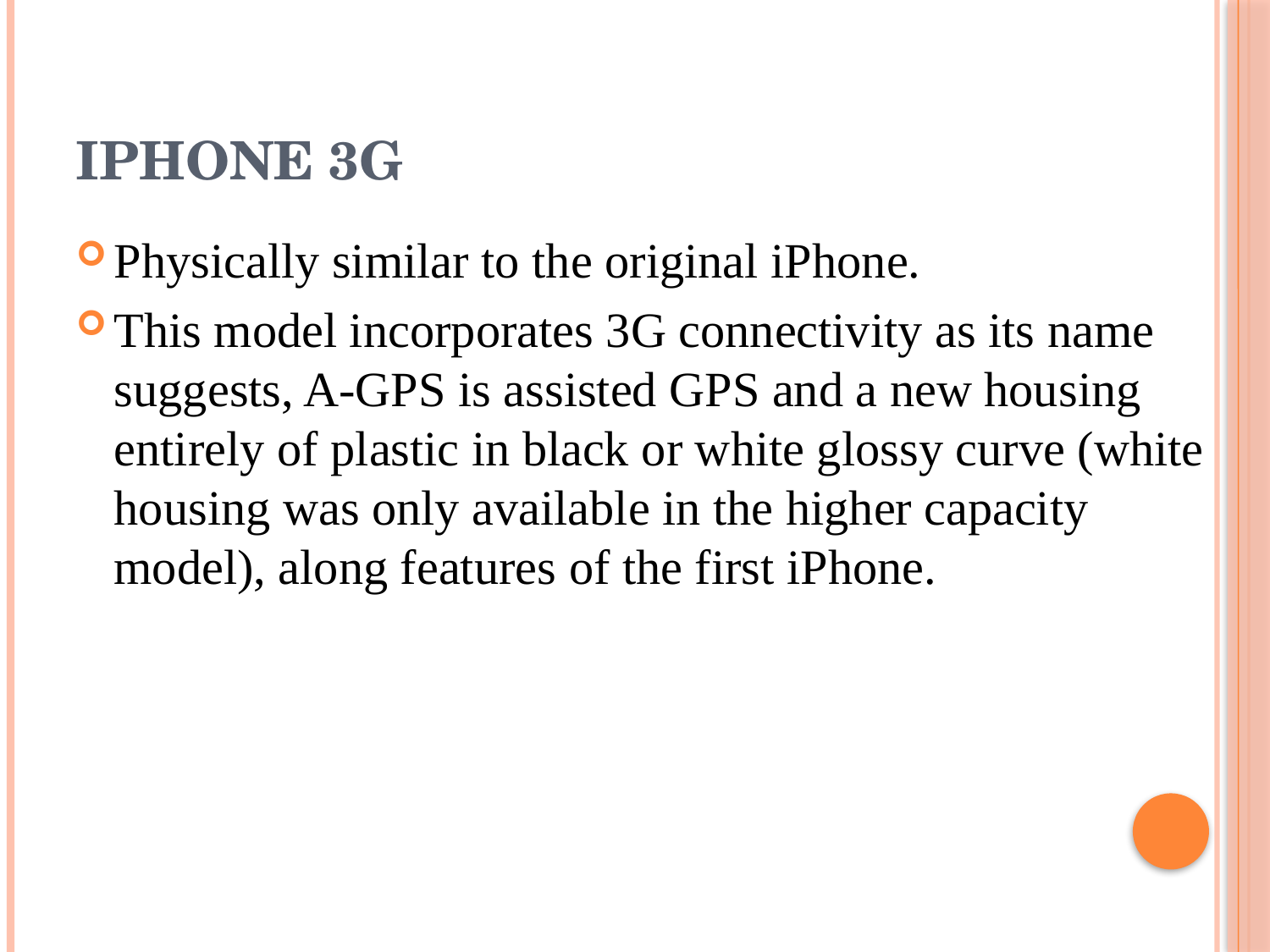

# iPhone 3G
Physically similar to the original iPhone.
This model incorporates 3G connectivity as its name suggests, A-GPS is assisted GPS and a new housing entirely of plastic in black or white glossy curve (white housing was only available in the higher capacity model), along features of the first iPhone.